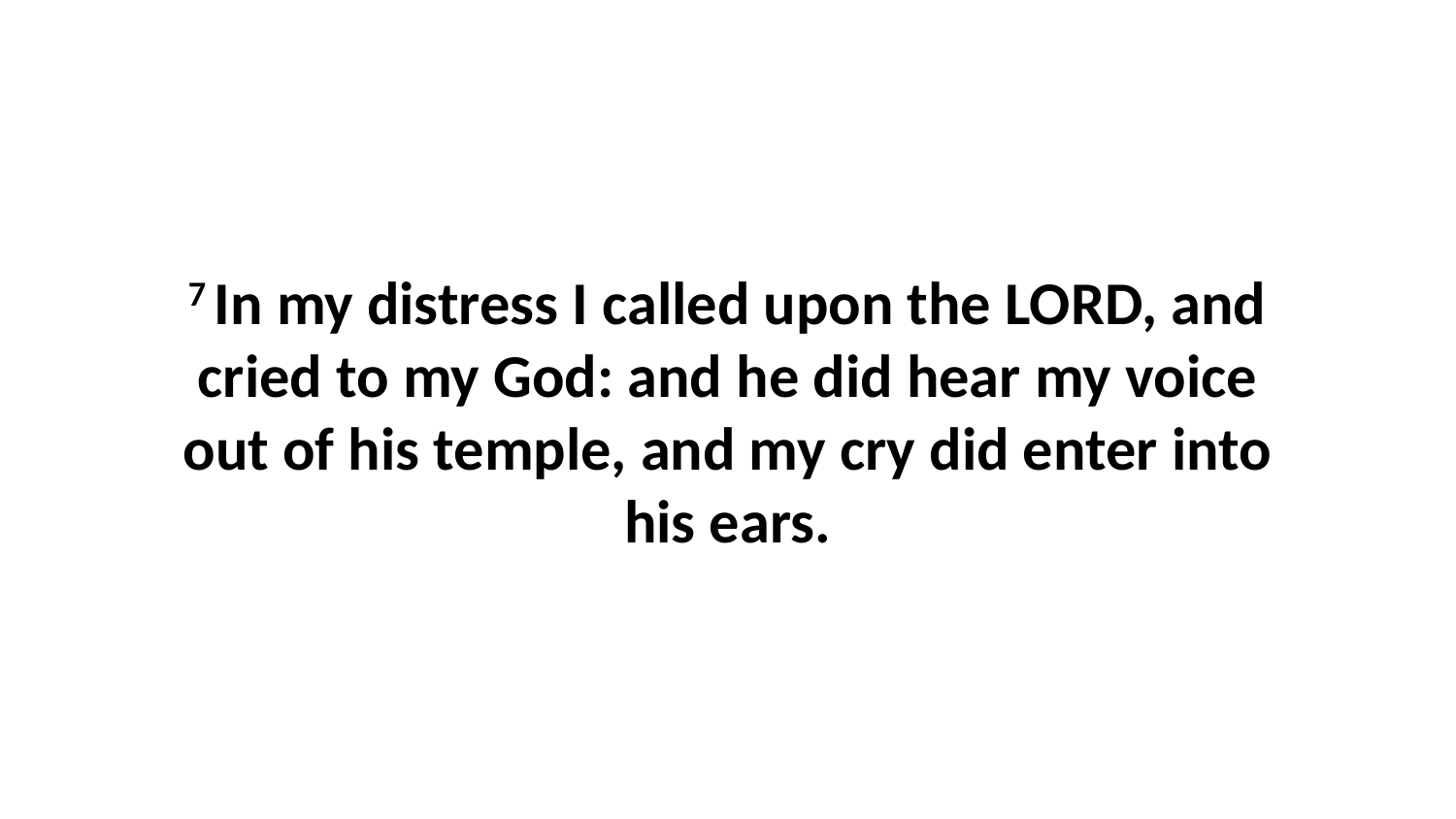

7 In my distress I called upon the LORD, and cried to my God: and he did hear my voice out of his temple, and my cry did enter into his ears.